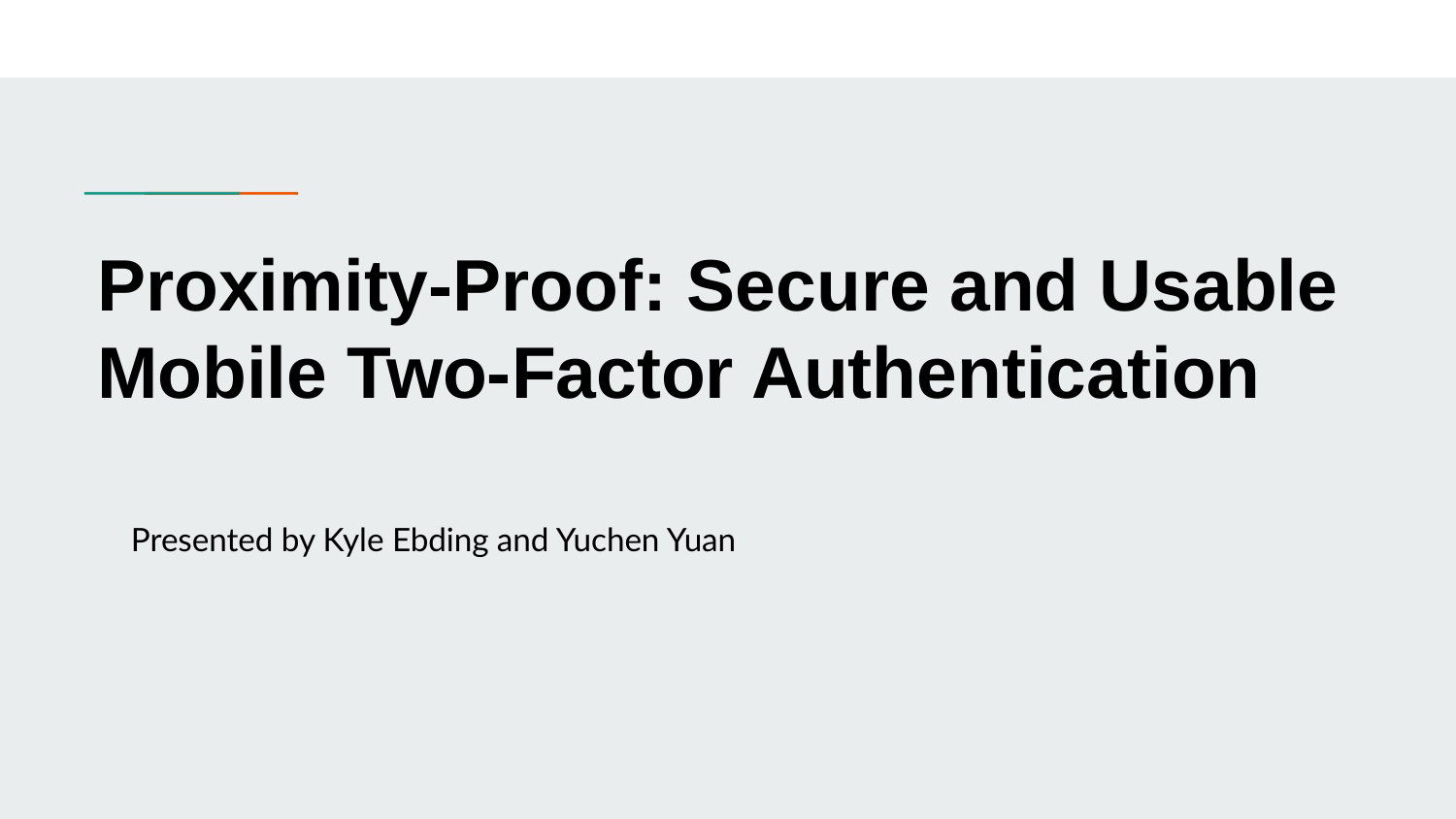

# Proximity-Proof: Secure and Usable Mobile Two-Factor Authentication
Presented by Kyle Ebding and Yuchen Yuan